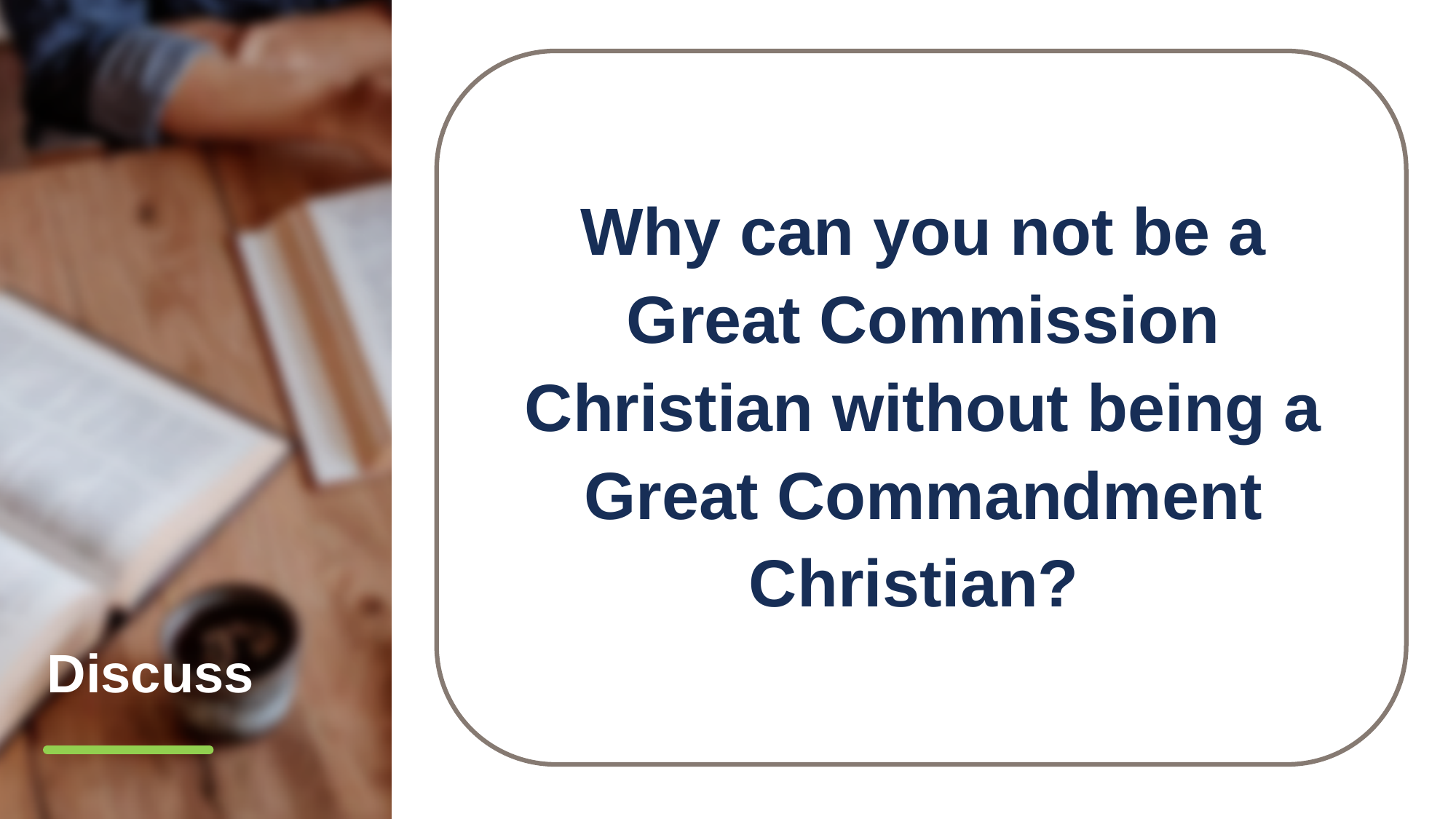

Why can you not be a Great Commission Christian without being a Great Commandment Christian?
# Discuss